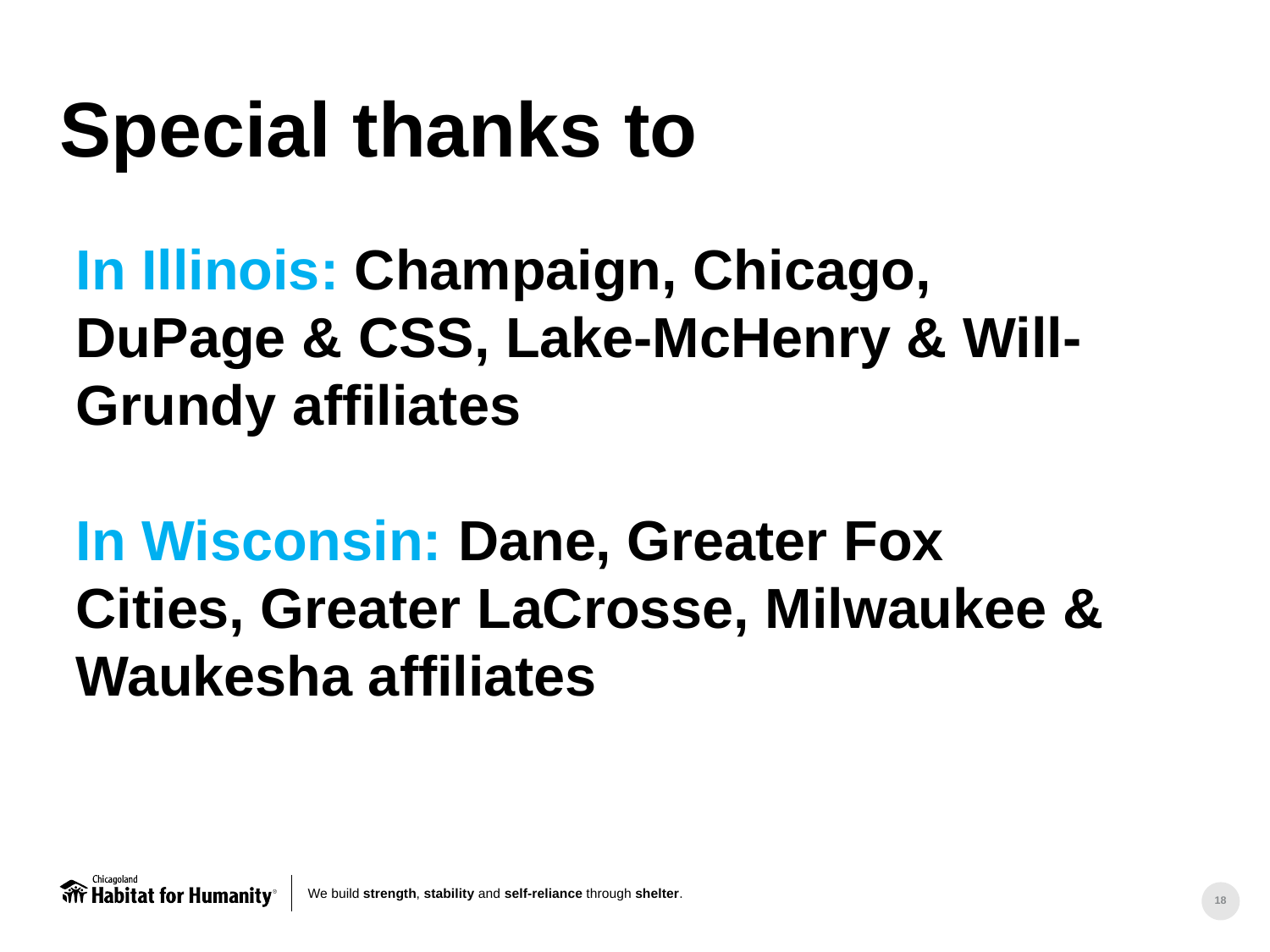

Special thanks to
In Illinois: Champaign, Chicago, DuPage & CSS, Lake-McHenry & Will-Grundy affiliates

In Wisconsin: Dane, Greater Fox Cities, Greater LaCrosse, Milwaukee & Waukesha affiliates